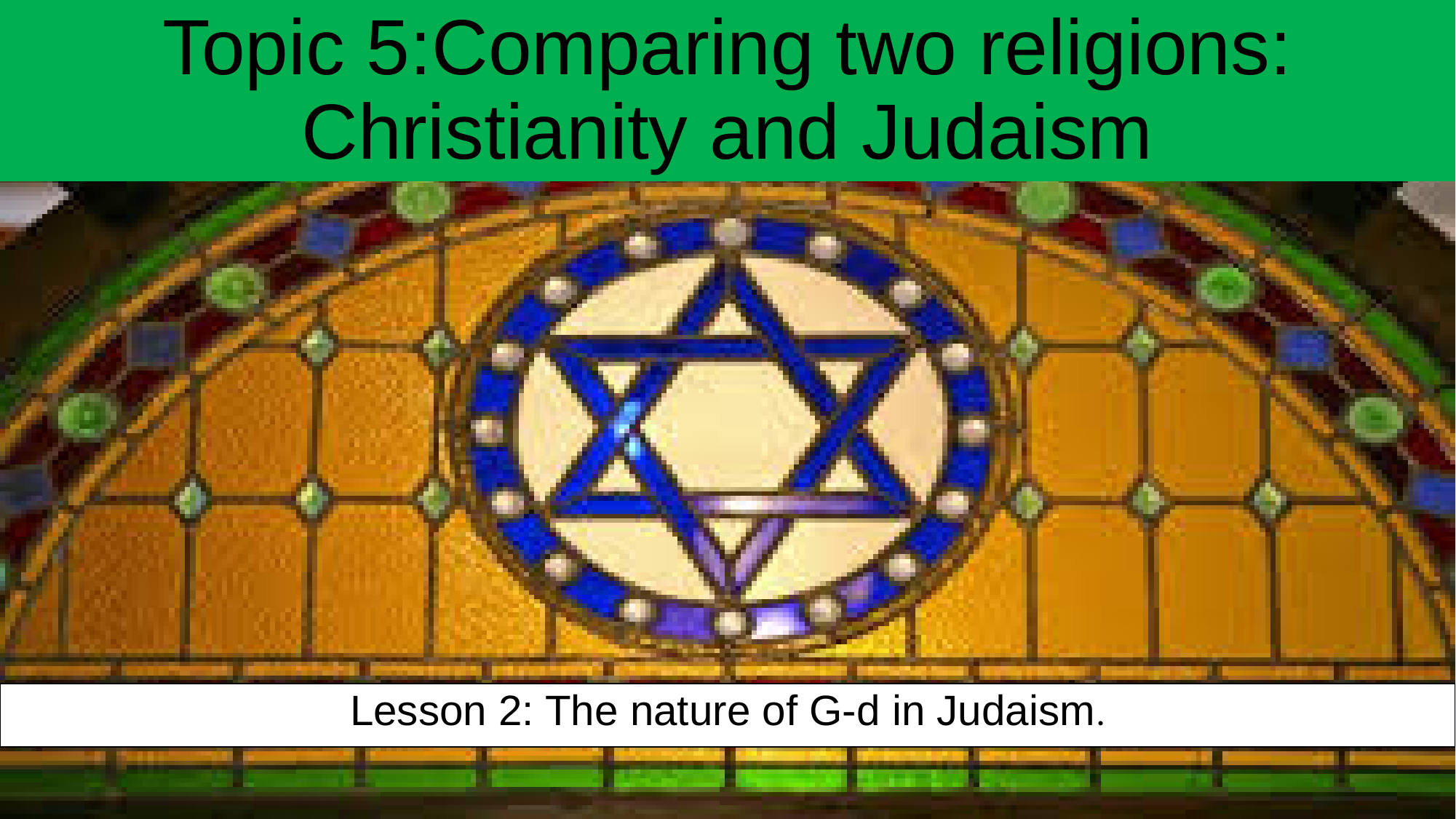

# Topic 5:Comparing two religions: Christianity and Judaism
Lesson 2: The nature of G-d in Judaism.